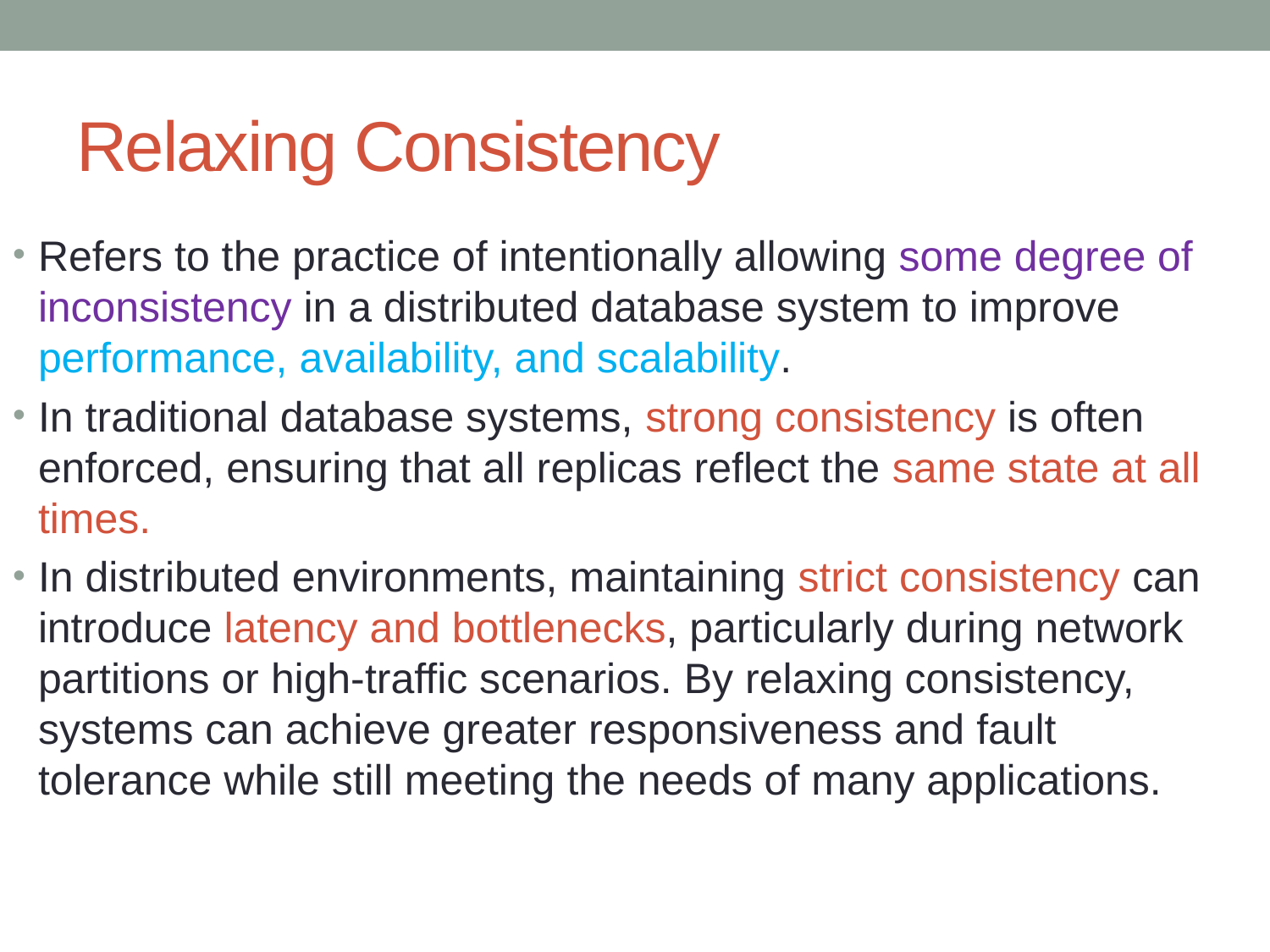

# Relaxing Consistency
Refers to the practice of intentionally allowing some degree of inconsistency in a distributed database system to improve performance, availability, and scalability.
In traditional database systems, strong consistency is often enforced, ensuring that all replicas reflect the same state at all times.
In distributed environments, maintaining strict consistency can introduce latency and bottlenecks, particularly during network partitions or high-traffic scenarios. By relaxing consistency, systems can achieve greater responsiveness and fault tolerance while still meeting the needs of many applications.